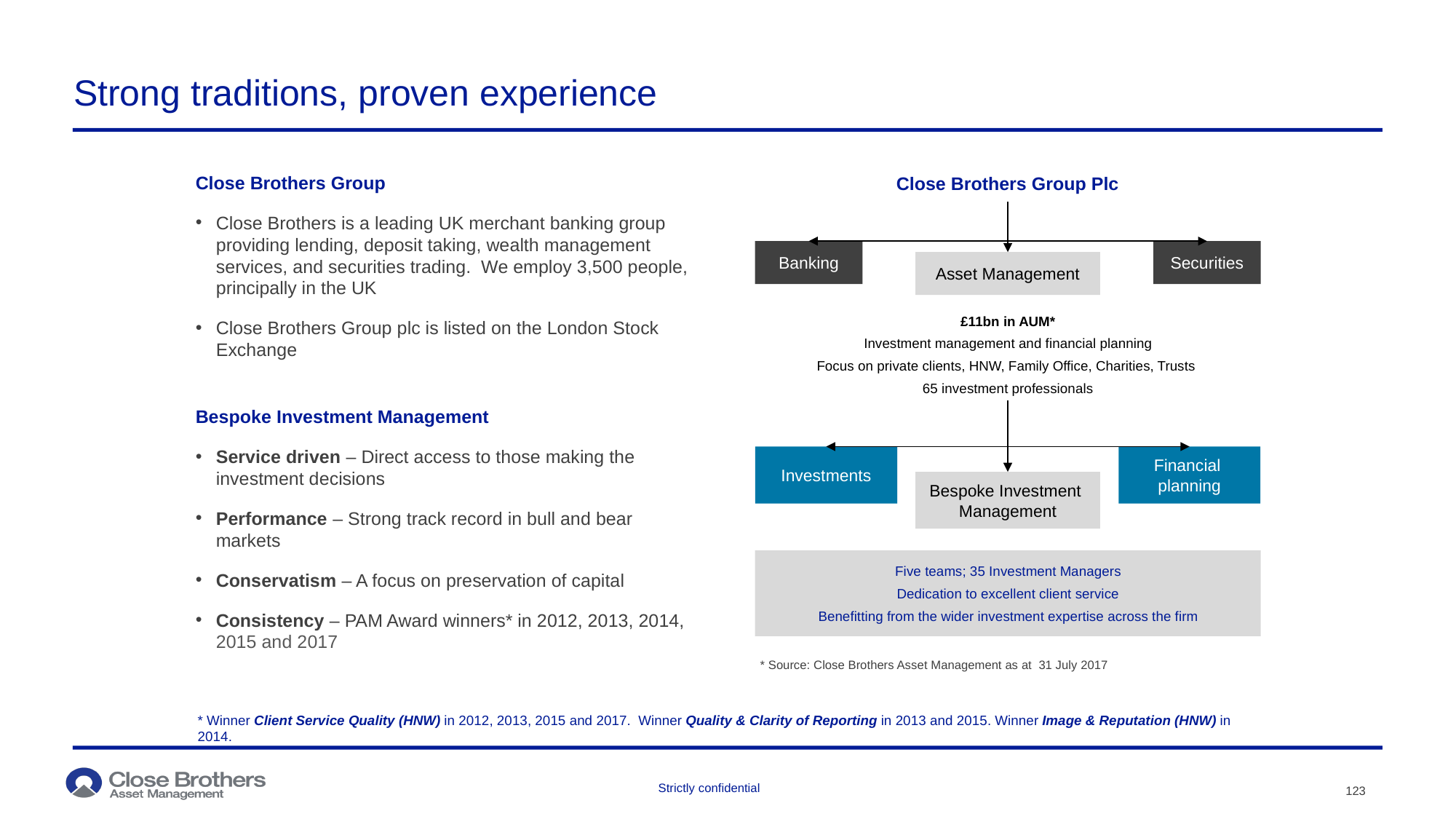

# Strong traditions, proven experience
Close Brothers Group Plc
Close Brothers Group
Close Brothers is a leading UK merchant banking group providing lending, deposit taking, wealth management services, and securities trading.  We employ 3,500 people, principally in the UK
Close Brothers Group plc is listed on the London Stock Exchange
Banking
Securities
Asset Management
£11bn in AUM*
Investment management and financial planning
Focus on private clients, HNW, Family Office, Charities, Trusts
65 investment professionals
Bespoke Investment Management
Service driven – Direct access to those making the investment decisions
Performance – Strong track record in bull and bear markets
Conservatism – A focus on preservation of capital
Consistency – PAM Award winners* in 2012, 2013, 2014, 2015 and 2017
Financial
planning

Investments

Bespoke Investment
Management
Five teams; 35 Investment Managers
Dedication to excellent client service
Benefitting from the wider investment expertise across the firm
* Source: Close Brothers Asset Management as at  31 July 2017
* Winner Client Service Quality (HNW) in 2012, 2013, 2015 and 2017.  Winner Quality & Clarity of Reporting in 2013 and 2015. Winner Image & Reputation (HNW) in 2014.